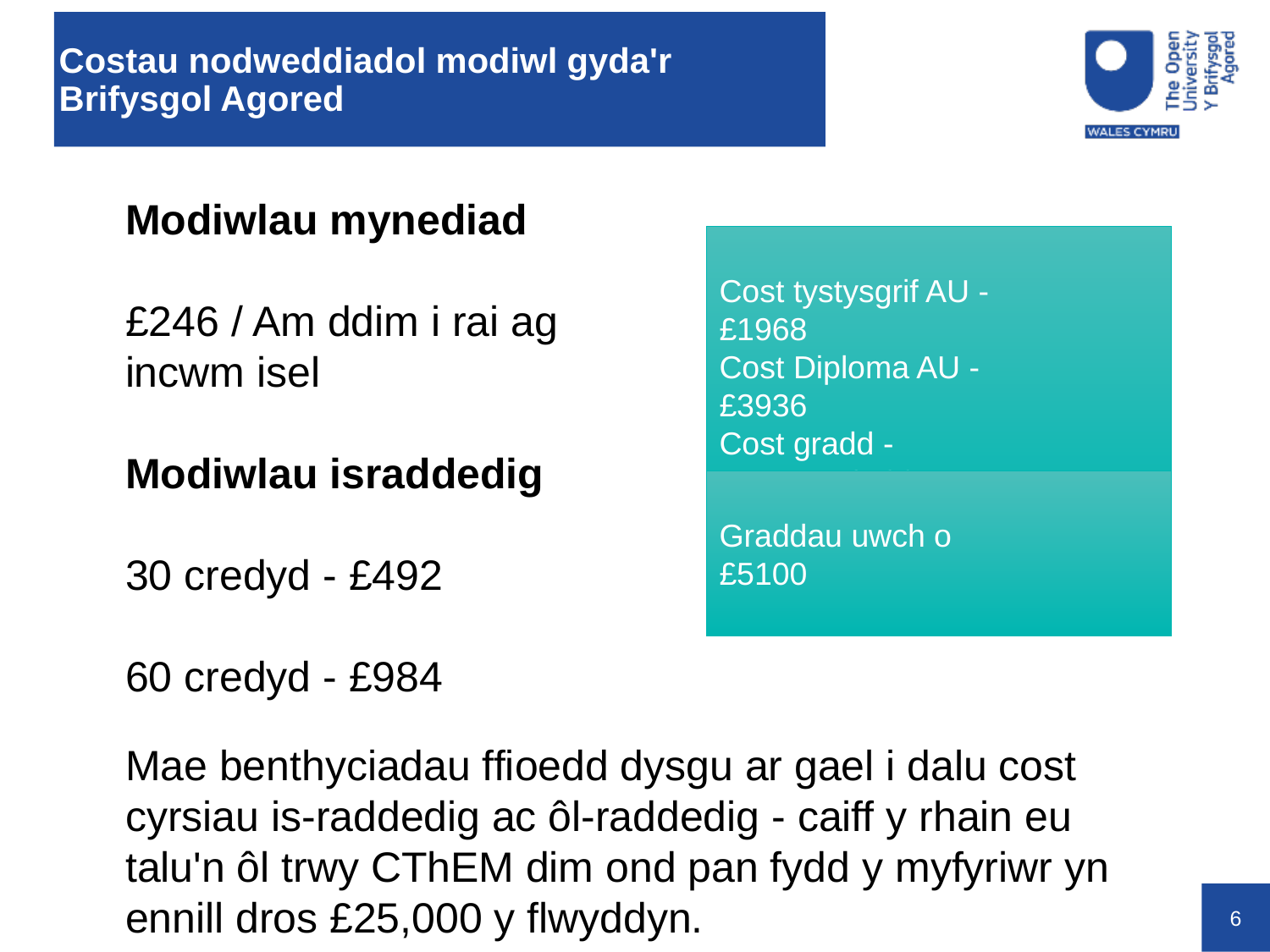

# Costau nodweddiadol modiwl gyda'r Brifysgol Agored
Modiwlau mynediad

£246 / Am ddim i rai ag
incwm isel

Modiwlau israddedig

30 credyd - £492

60 credyd - £984

Mae benthyciadau ffioedd dysgu ar gael i dalu cost cyrsiau is-raddedig ac ôl-raddedig - caiff y rhain eu talu'n ôl trwy CThEM dim ond pan fydd y myfyriwr yn ennill dros £25,000 y flwyddyn.

Cost tystysgrif AU - 	£1968
Cost Diploma AU - 	£3936
Cost gradd - 			£5904

Graddau uwch o
£5100